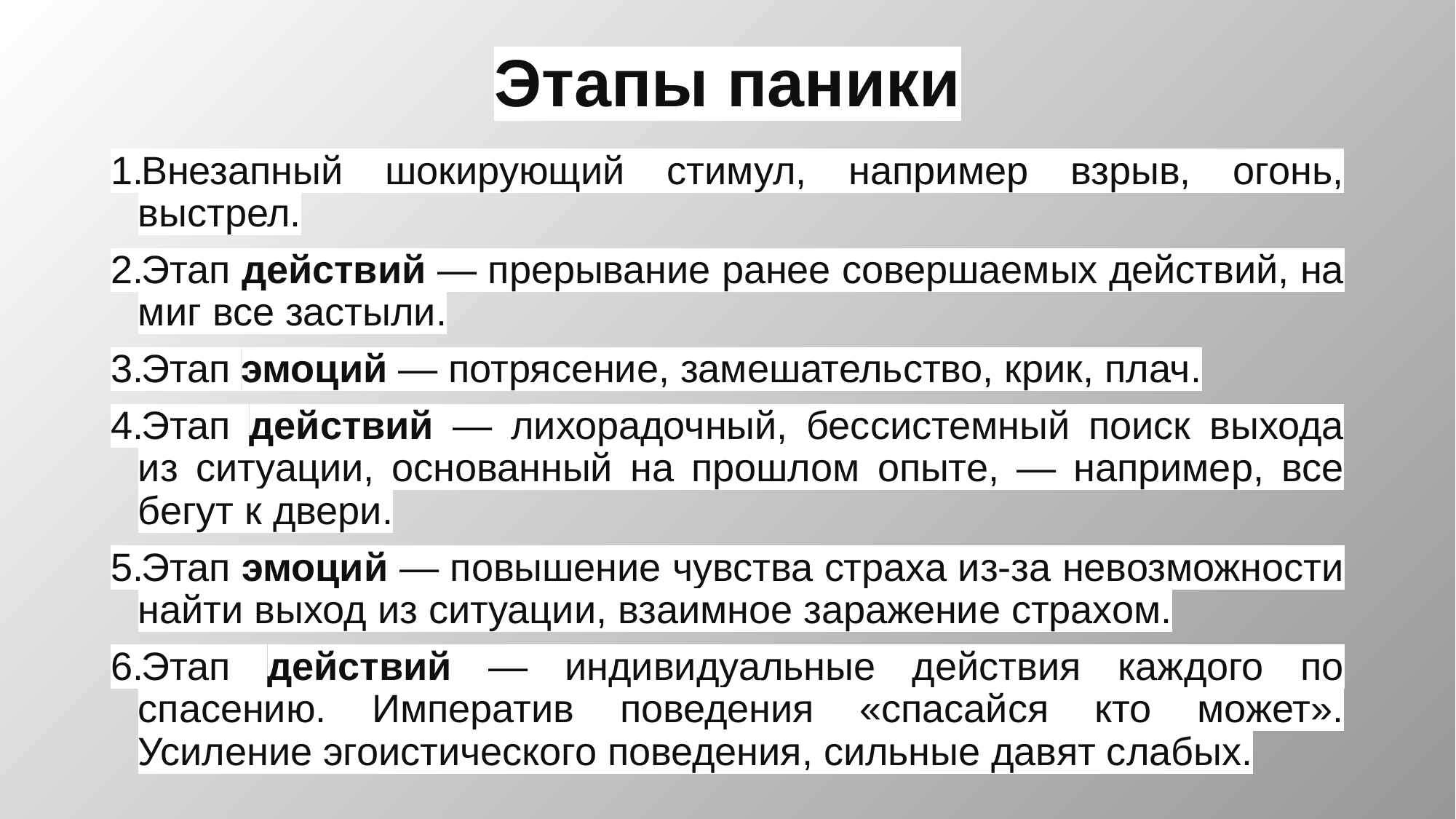

# Этапы паники
Внезапный шокирующий стимул, например взрыв, огонь, выстрел.
Этап действий — прерывание ранее совершаемых действий, на миг все застыли.
Этап эмоций — потрясение, замешательство, крик, плач.
Этап действий — лихорадочный, бессистемный поиск выхода из ситуации, основанный на прошлом опыте, — например, все бегут к двери.
Этап эмоций — повышение чувства страха из-за невозможности найти выход из ситуации, взаимное заражение страхом.
Этап действий — индивидуальные действия каждого по спасению. Императив поведения «спасайся кто может». Усиление эгоистического поведения, сильные давят слабых.